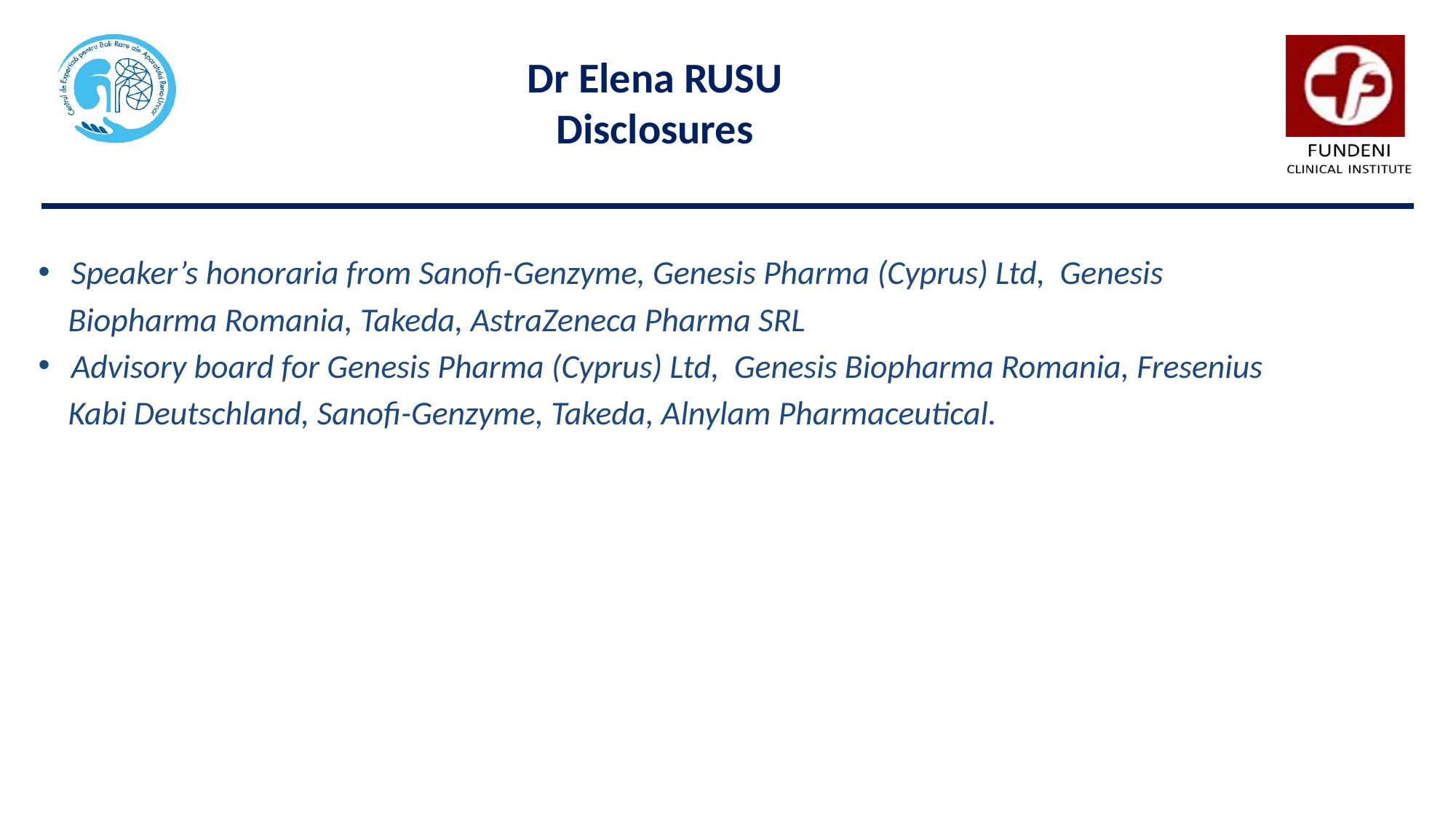

Dr Elena RUSU
Disclosures
 Speaker’s honoraria from Sanofi-Genzyme, Genesis Pharma (Cyprus) Ltd,  Genesis
    Biopharma Romania, Takeda, AstraZeneca Pharma SRL
 Advisory board for Genesis Pharma (Cyprus) Ltd,  Genesis Biopharma Romania, Fresenius
    Kabi Deutschland, Sanofi-Genzyme, Takeda, Alnylam Pharmaceutical.